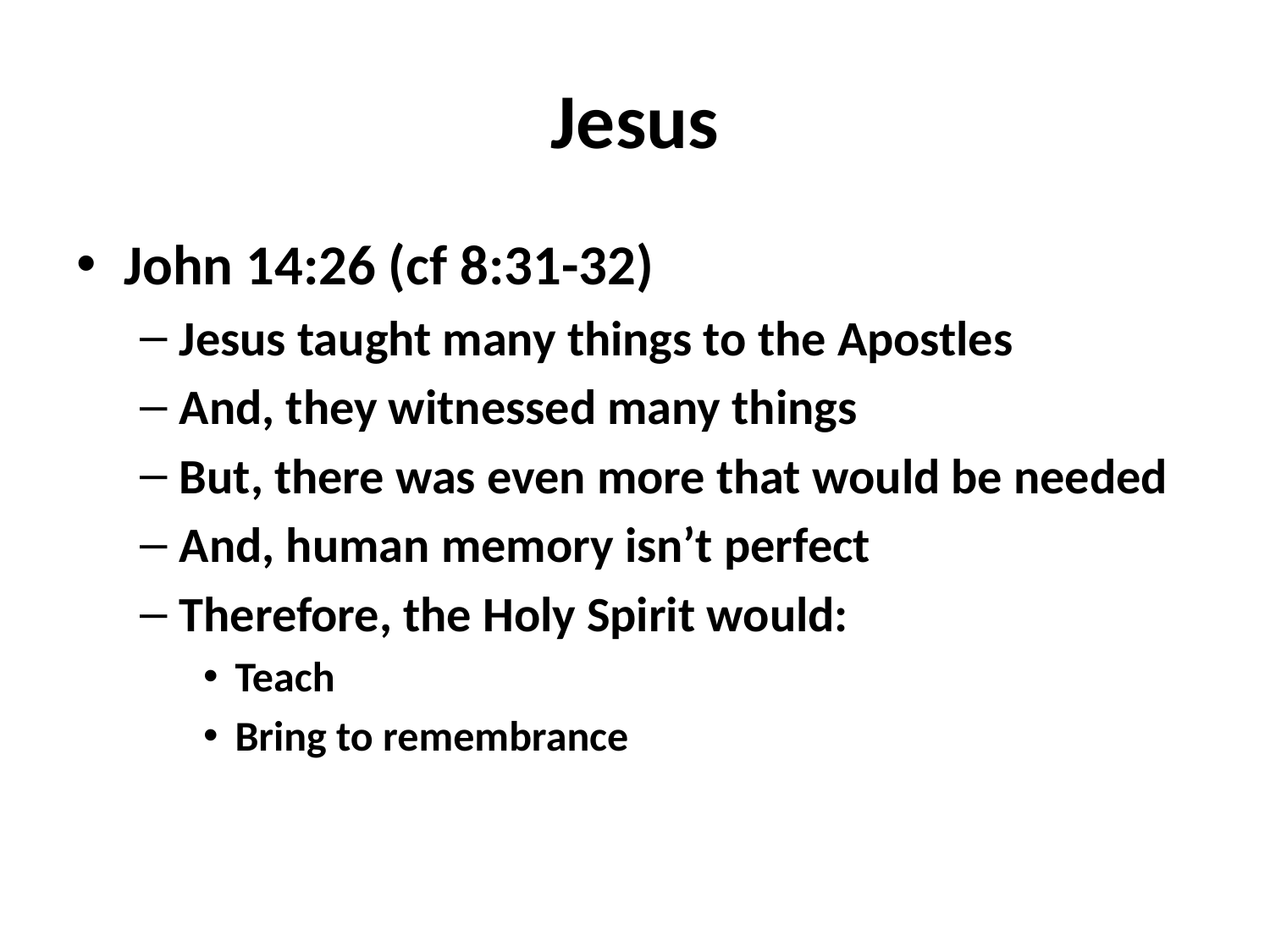

# Jesus
John 14:26 (cf 8:31-32)
Jesus taught many things to the Apostles
And, they witnessed many things
But, there was even more that would be needed
And, human memory isn’t perfect
Therefore, the Holy Spirit would:
Teach
Bring to remembrance